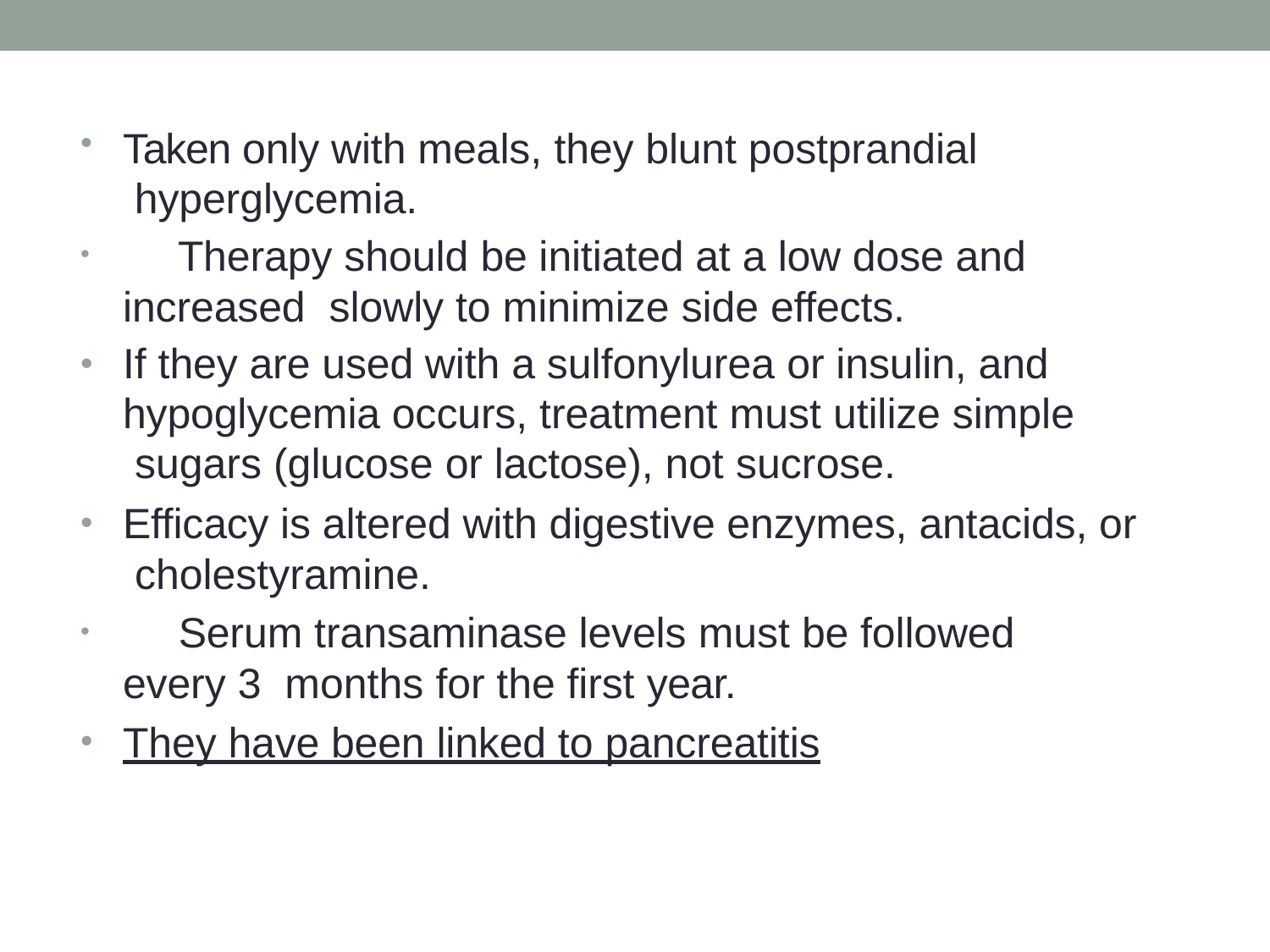

Taken only with meals, they blunt postprandial  hyperglycemia.
	Therapy should be initiated at a low dose and increased  slowly to minimize side effects.
If they are used with a sulfonylurea or insulin, and  hypoglycemia occurs, treatment must utilize simple  sugars (glucose or lactose), not sucrose.
Efficacy is altered with digestive enzymes, antacids, or  cholestyramine.
	Serum transaminase levels must be followed every 3  months for the first year.
They have been linked to pancreatitis